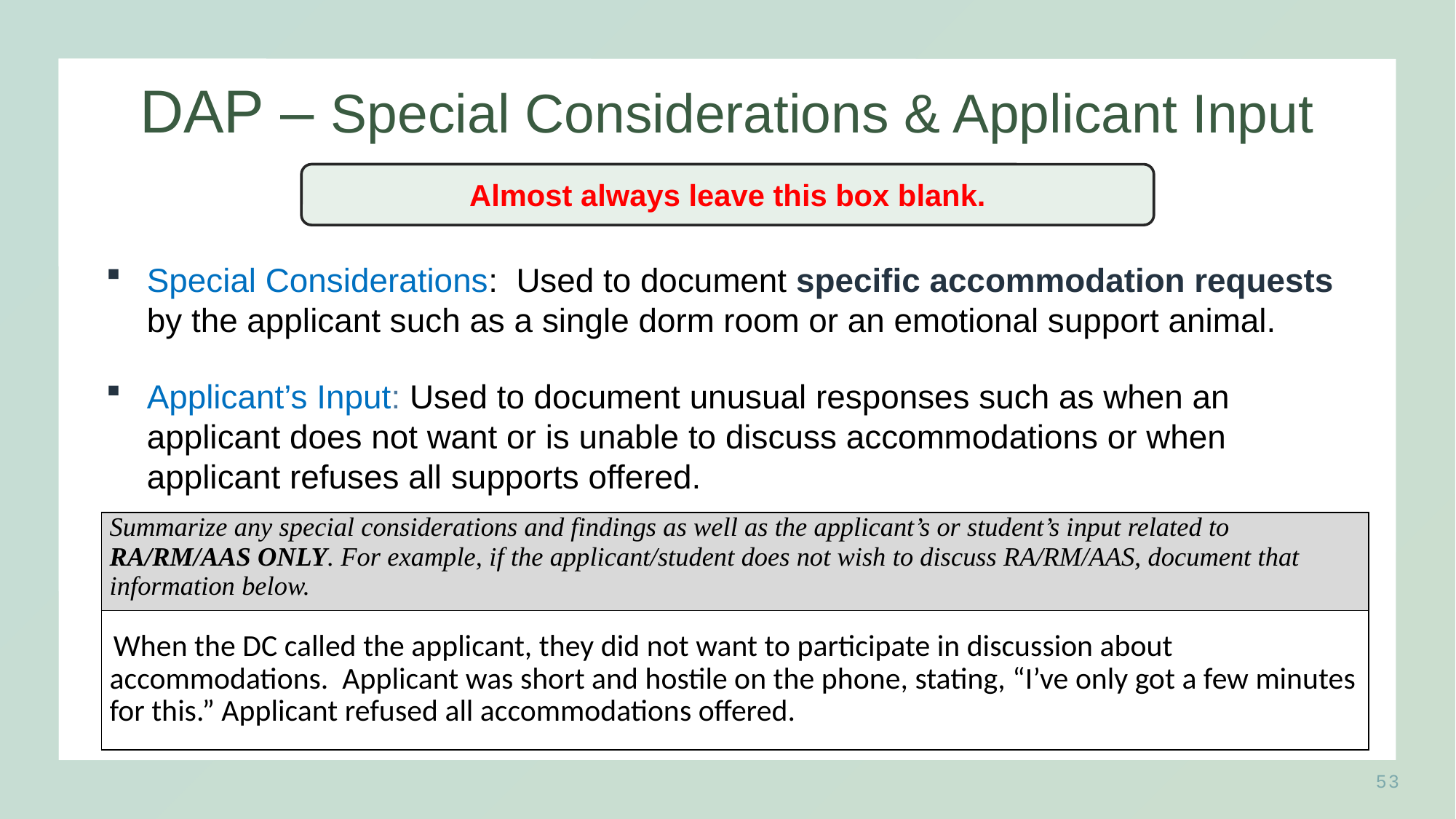

# DAP – Special Considerations & Applicant Input
Almost always leave this box blank.
Special Considerations:  Used to document specific accommodation requests by the applicant such as a single dorm room or an emotional support animal.
Applicant’s Input: Used to document unusual responses such as when an applicant does not want or is unable to discuss accommodations or when applicant refuses all supports offered.
| Summarize any special considerations and findings as well as the applicant’s or student’s input related to RA/RM/AAS ONLY. For example, if the applicant/student does not wish to discuss RA/RM/AAS, document that information below. |
| --- |
| When the DC called the applicant, they did not want to participate in discussion about accommodations. Applicant was short and hostile on the phone, stating, “I’ve only got a few minutes for this.” Applicant refused all accommodations offered. |
53